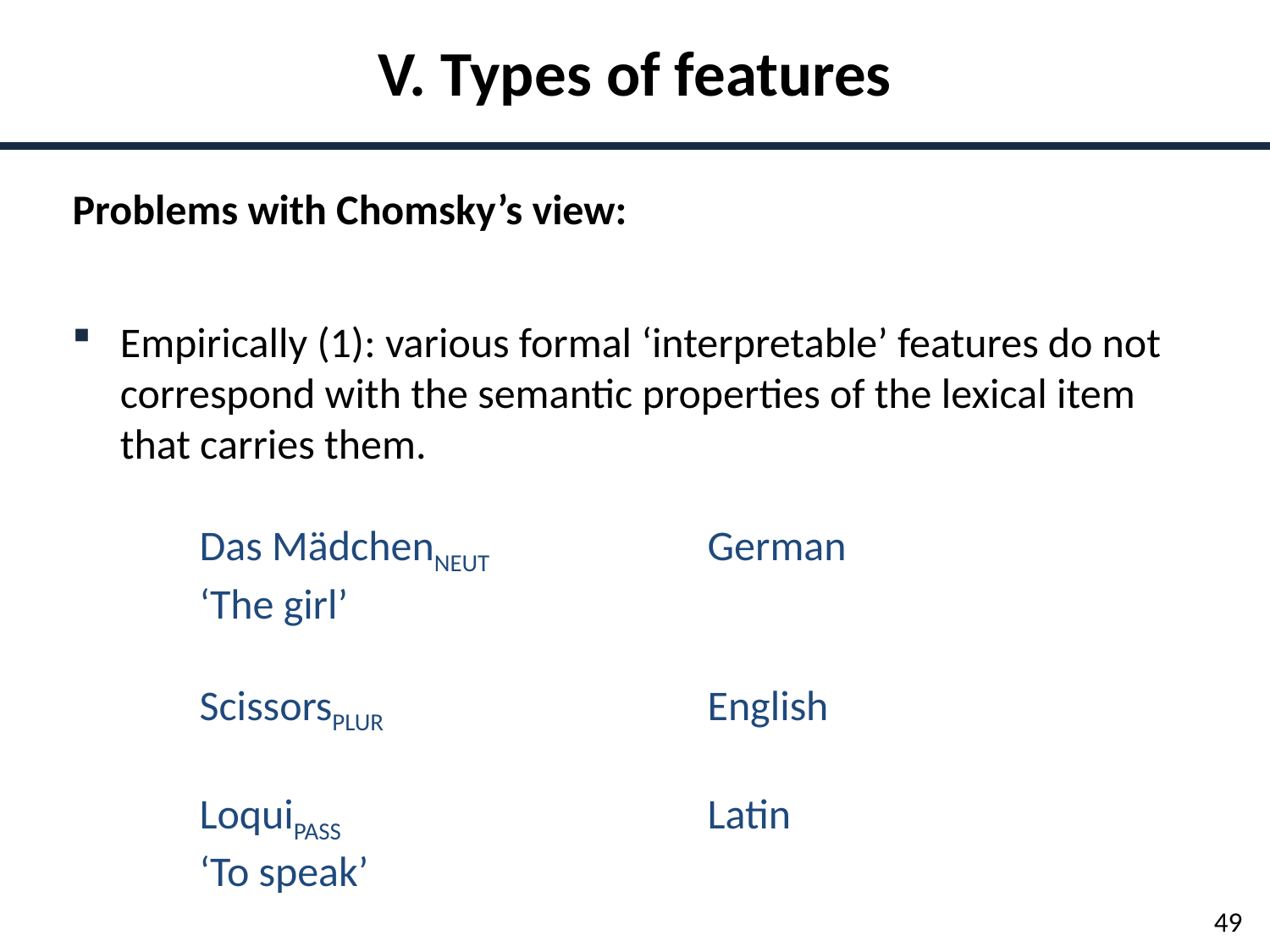

V. Types of features
Problems with Chomsky’s view:

Empirically (1): various formal ‘interpretable’ features do not correspond with the semantic properties of the lexical item that carries them.

	Das MädchenNEUT		German
	‘The girl’

	ScissorsPLUR			English

	LoquiPASS			Latin
	‘To speak’
49